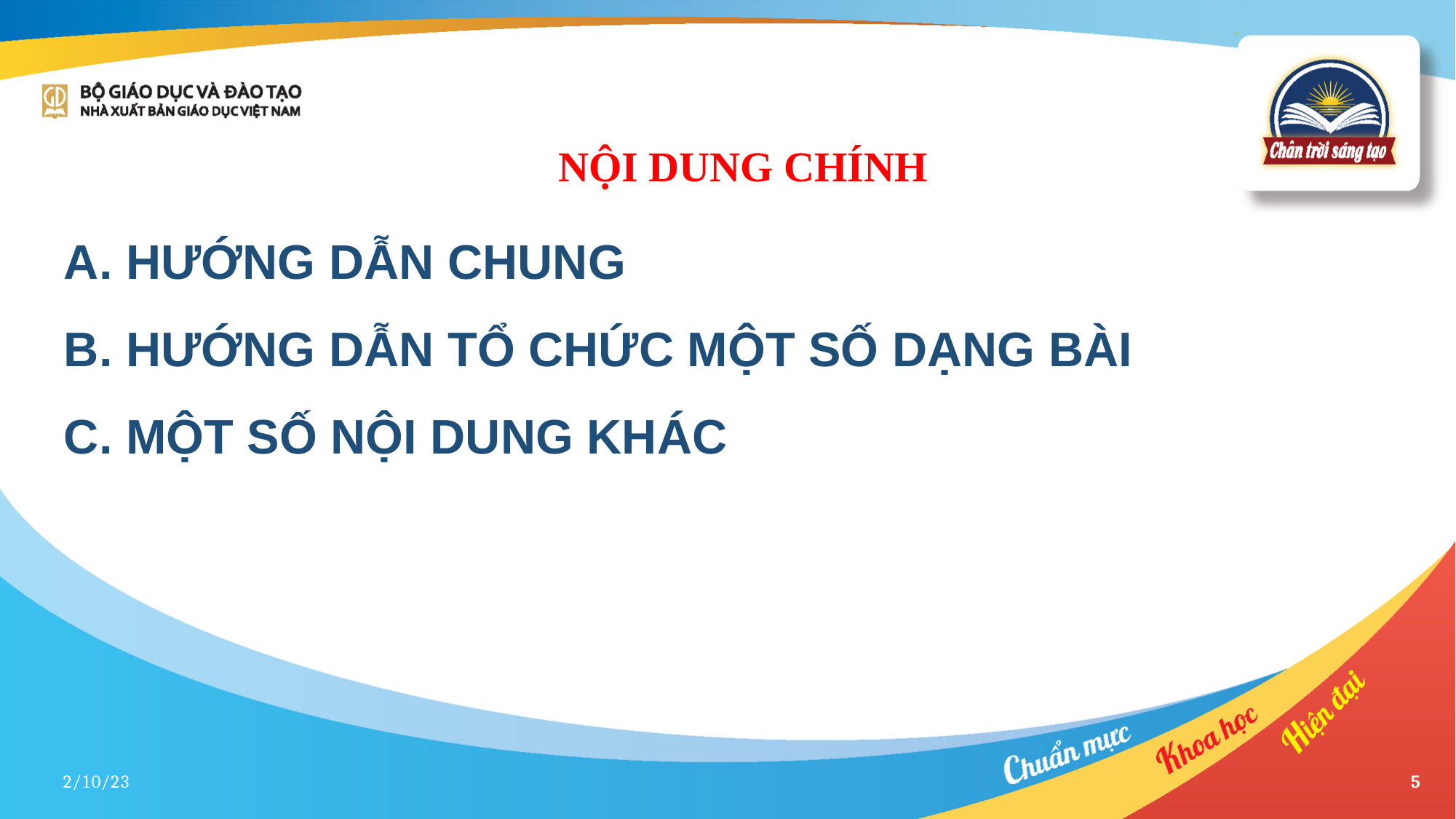

NộI DUNG CHÍNH
# A. HƯỚNG DẪN CHUNG B. HƯỚNG DẪN TỔ CHỨC MỘT SỐ DẠNG BÀI C. MỘT SỐ NỘI DUNG KHÁC
2/10/23
5